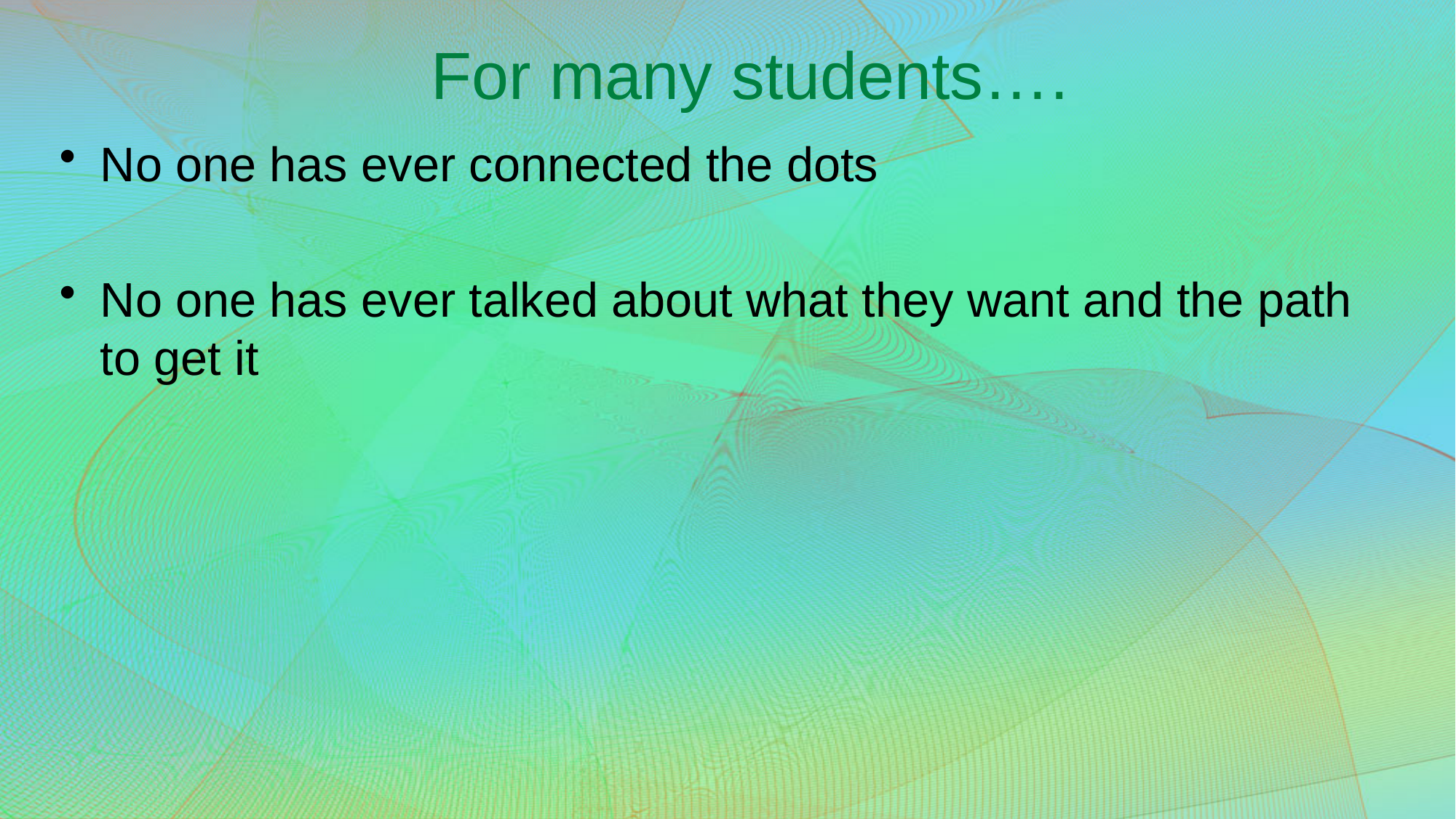

# For many students….
No one has ever connected the dots

No one has ever talked about what they want and the path to get it